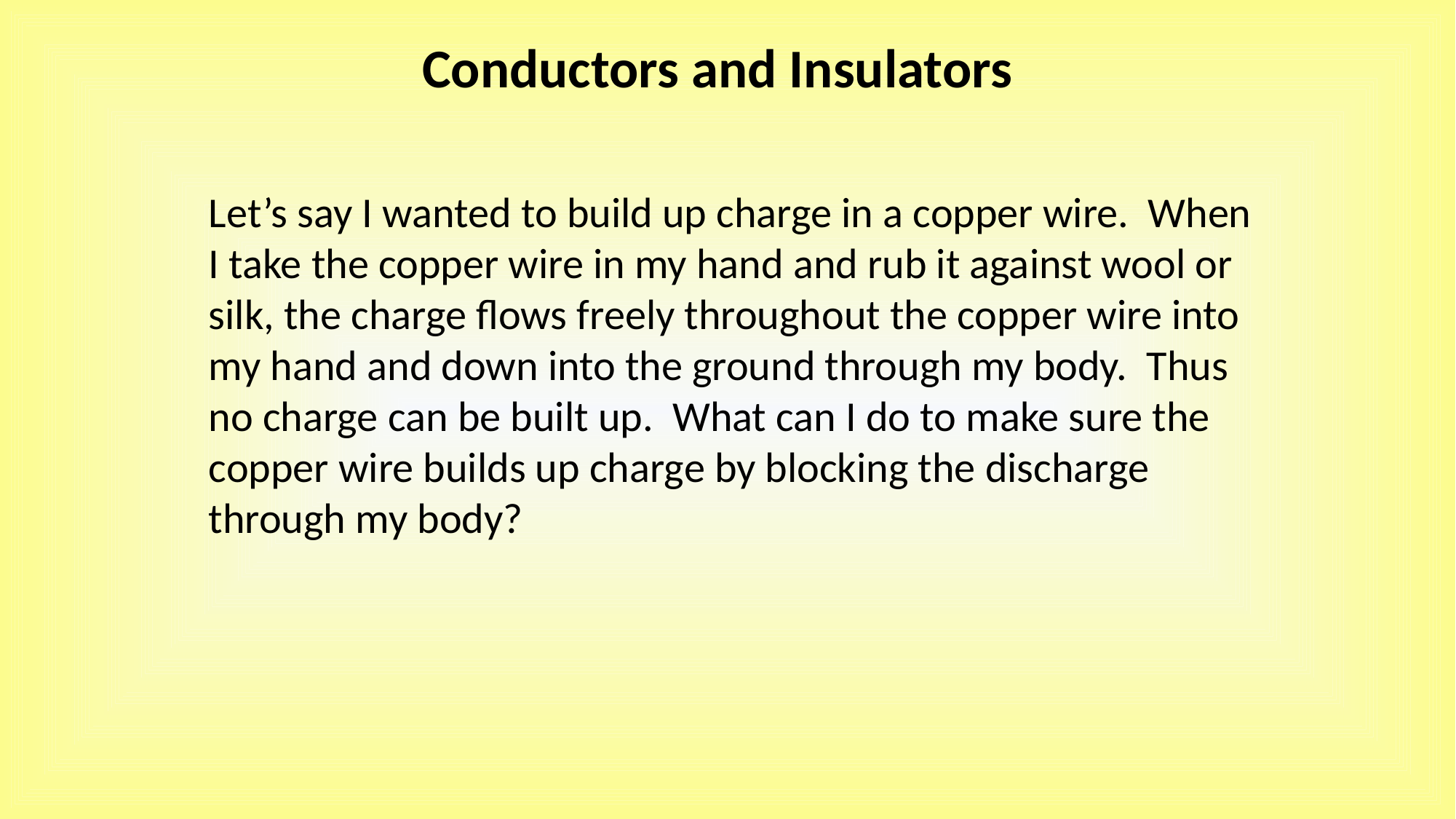

Conductors and Insulators
Let’s say I wanted to build up charge in a copper wire.  When I take the copper wire in my hand and rub it against wool or silk, the charge flows freely throughout the copper wire into my hand and down into the ground through my body.  Thus no charge can be built up.  What can I do to make sure the copper wire builds up charge by blocking the discharge through my body?